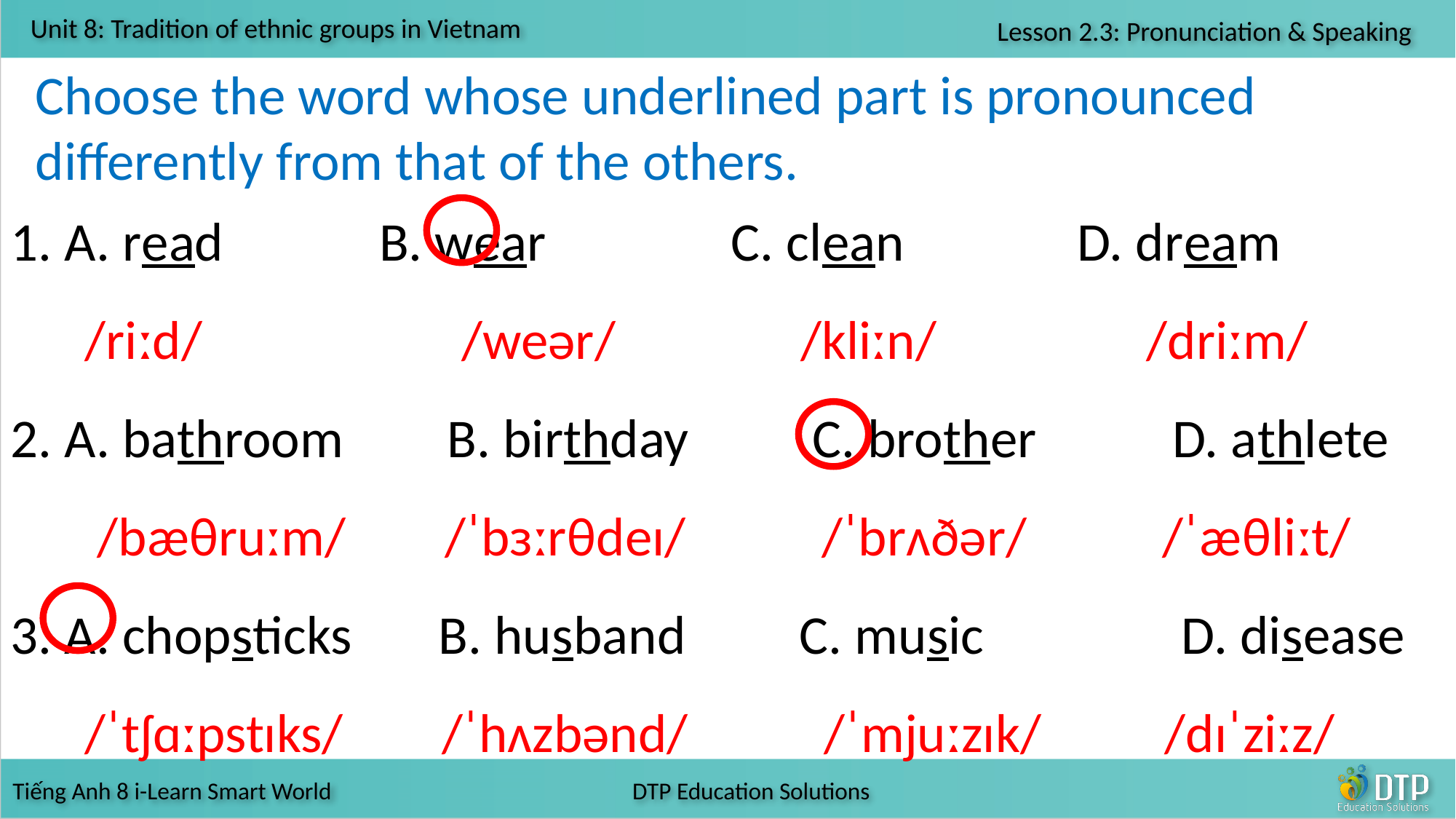

Choose the word whose underlined part is pronounced differently from that of the others.
 A. read            	B. wear           	  C. clean              D. dream
      /riːd/                     /weər/               /kliːn/                 /driːm/
2. A. bathroom	B. birthday          C. brother           D. athlete
       /bæθruːm/        /ˈbɜːrθdeɪ/           /ˈbrʌðər/           /ˈæθliːt/
3. A. chopsticks       B. husband      	  C. music                D. disease
      /ˈtʃɑːpstɪks/        /ˈhʌzbənd/           /ˈmjuːzɪk/          /dɪˈziːz/